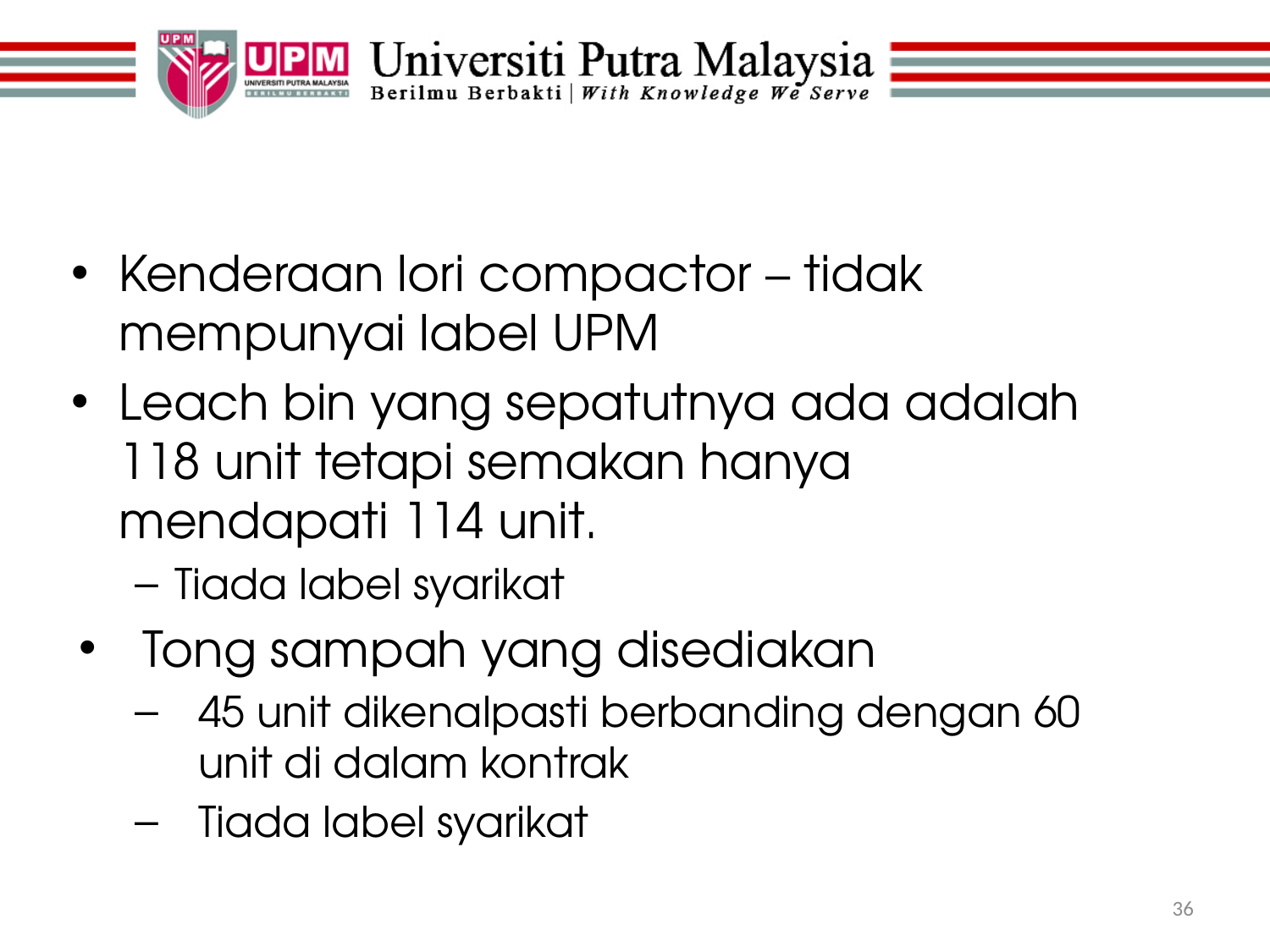

#
Kenderaan lori compactor – tidak mempunyai label UPM
Leach bin yang sepatutnya ada adalah 118 unit tetapi semakan hanya mendapati 114 unit.
Tiada label syarikat
Tong sampah yang disediakan
45 unit dikenalpasti berbanding dengan 60 unit di dalam kontrak
Tiada label syarikat

36